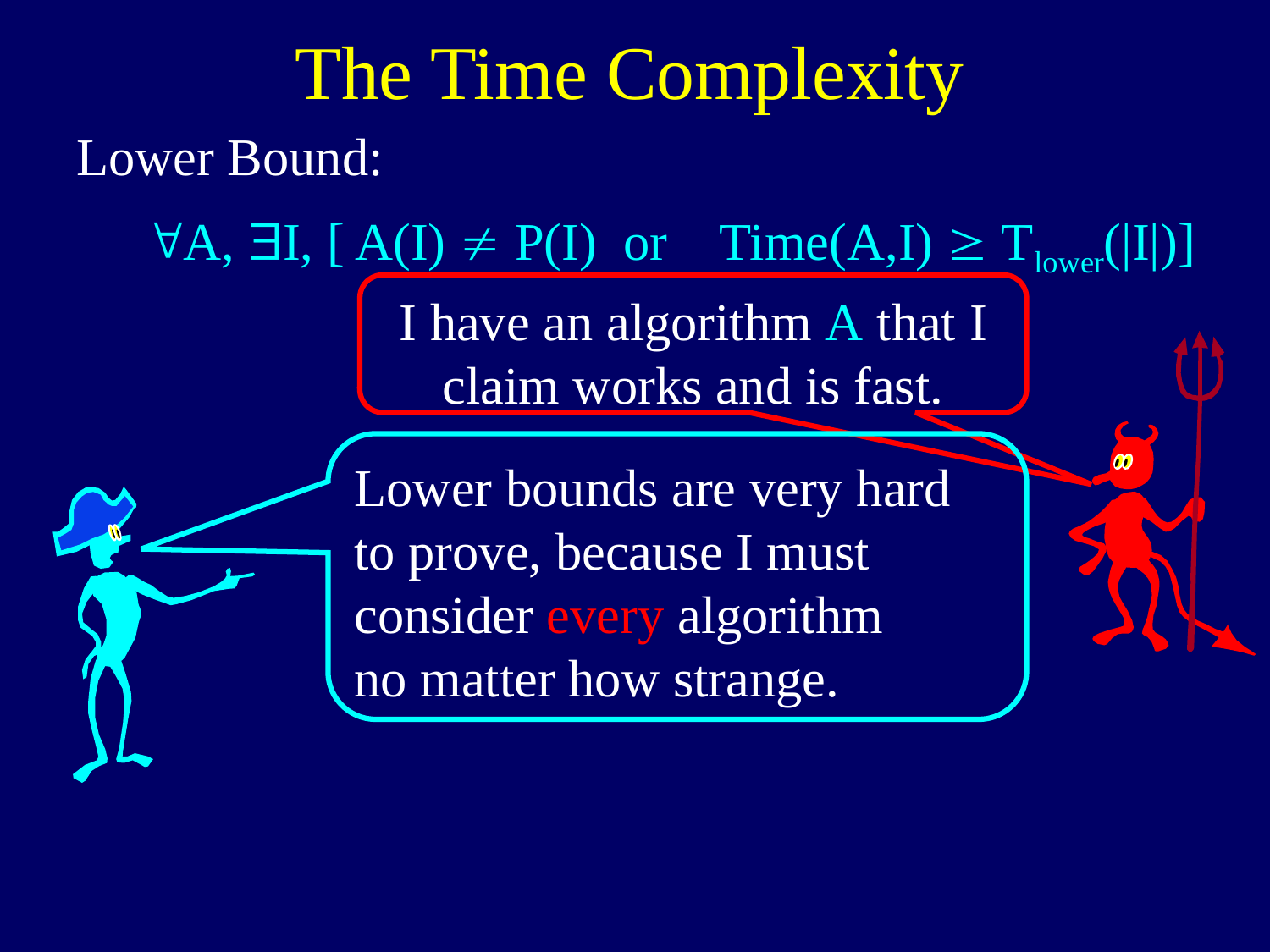

# The Time Complexity
Lower Bound:
∀A, ∃I, [ A(I) ≠ P(I)  or    Time(A,I) ≥ Tlower(|I|)]
I have an algorithm A that I claim works and is fast.

Lower bounds are very hard to prove, because I must consider every algorithm
no matter how strange.